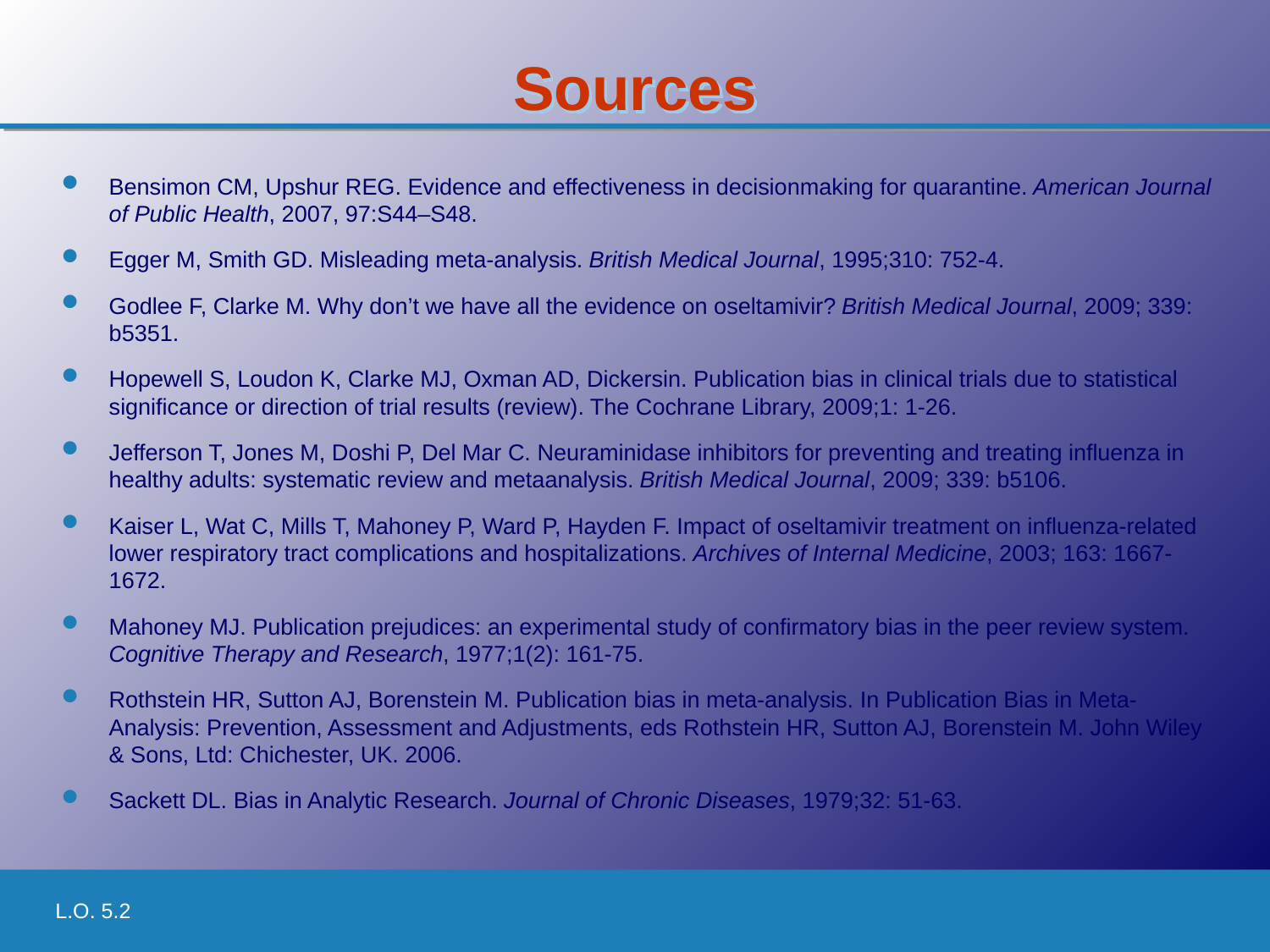

# Sources
Bensimon CM, Upshur REG. Evidence and effectiveness in decisionmaking for quarantine. American Journal of Public Health, 2007, 97:S44–S48.
Egger M, Smith GD. Misleading meta-analysis. British Medical Journal, 1995;310: 752-4.
Godlee F, Clarke M. Why don’t we have all the evidence on oseltamivir? British Medical Journal, 2009; 339: b5351.
Hopewell S, Loudon K, Clarke MJ, Oxman AD, Dickersin. Publication bias in clinical trials due to statistical significance or direction of trial results (review). The Cochrane Library, 2009;1: 1-26.
Jefferson T, Jones M, Doshi P, Del Mar C. Neuraminidase inhibitors for preventing and treating influenza in healthy adults: systematic review and metaanalysis. British Medical Journal, 2009; 339: b5106.
Kaiser L, Wat C, Mills T, Mahoney P, Ward P, Hayden F. Impact of oseltamivir treatment on influenza-related lower respiratory tract complications and hospitalizations. Archives of Internal Medicine, 2003; 163: 1667-1672.
Mahoney MJ. Publication prejudices: an experimental study of confirmatory bias in the peer review system. Cognitive Therapy and Research, 1977;1(2): 161-75.
Rothstein HR, Sutton AJ, Borenstein M. Publication bias in meta-analysis. In Publication Bias in Meta-Analysis: Prevention, Assessment and Adjustments, eds Rothstein HR, Sutton AJ, Borenstein M. John Wiley & Sons, Ltd: Chichester, UK. 2006.
Sackett DL. Bias in Analytic Research. Journal of Chronic Diseases, 1979;32: 51-63.